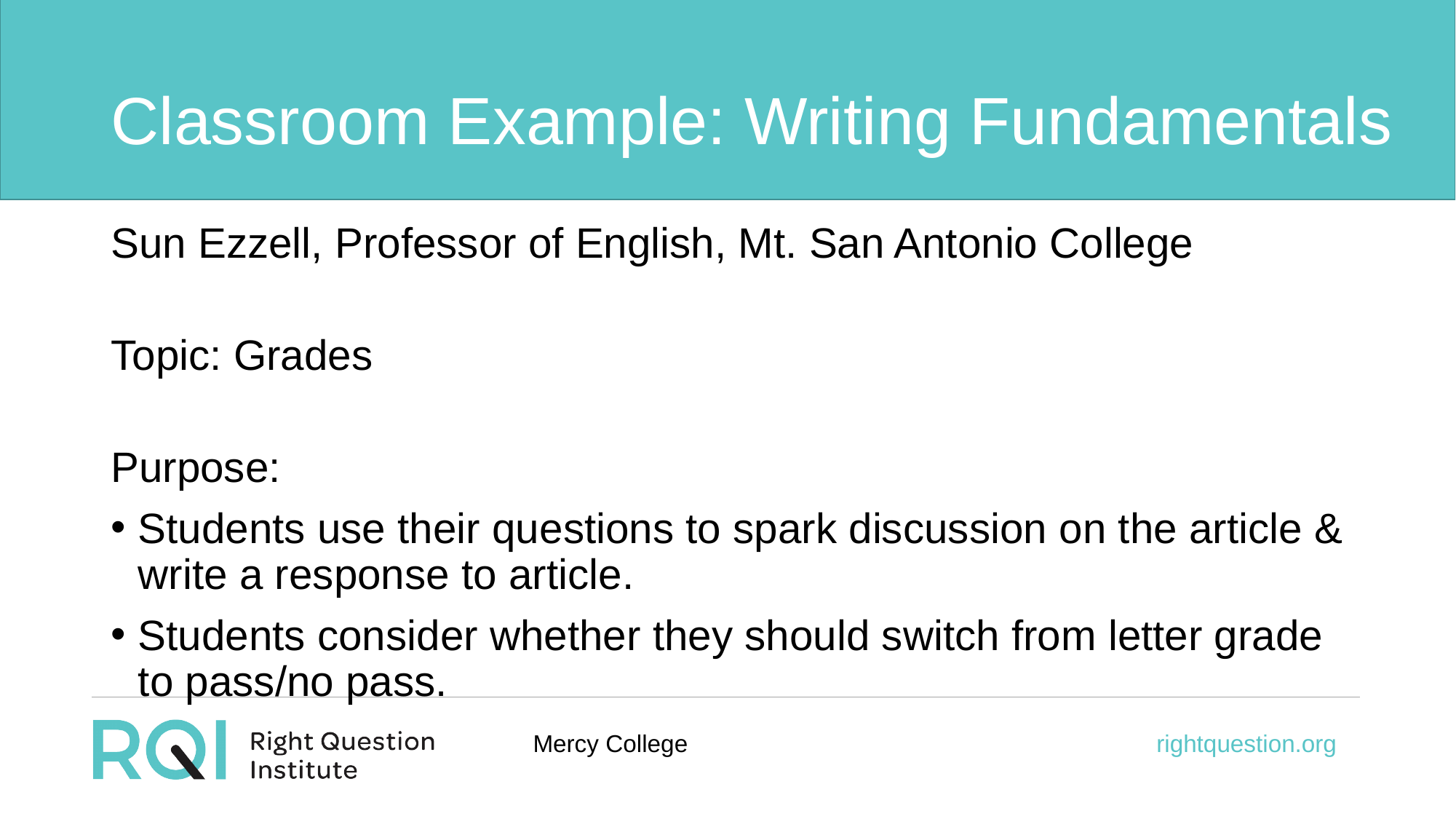

# Classroom Example: Writing Fundamentals
Sun Ezzell, Professor of English, Mt. San Antonio College

Topic: Grades

Purpose:
Students use their questions to spark discussion on the article & write a response to article.
Students consider whether they should switch from letter grade to pass/no pass.